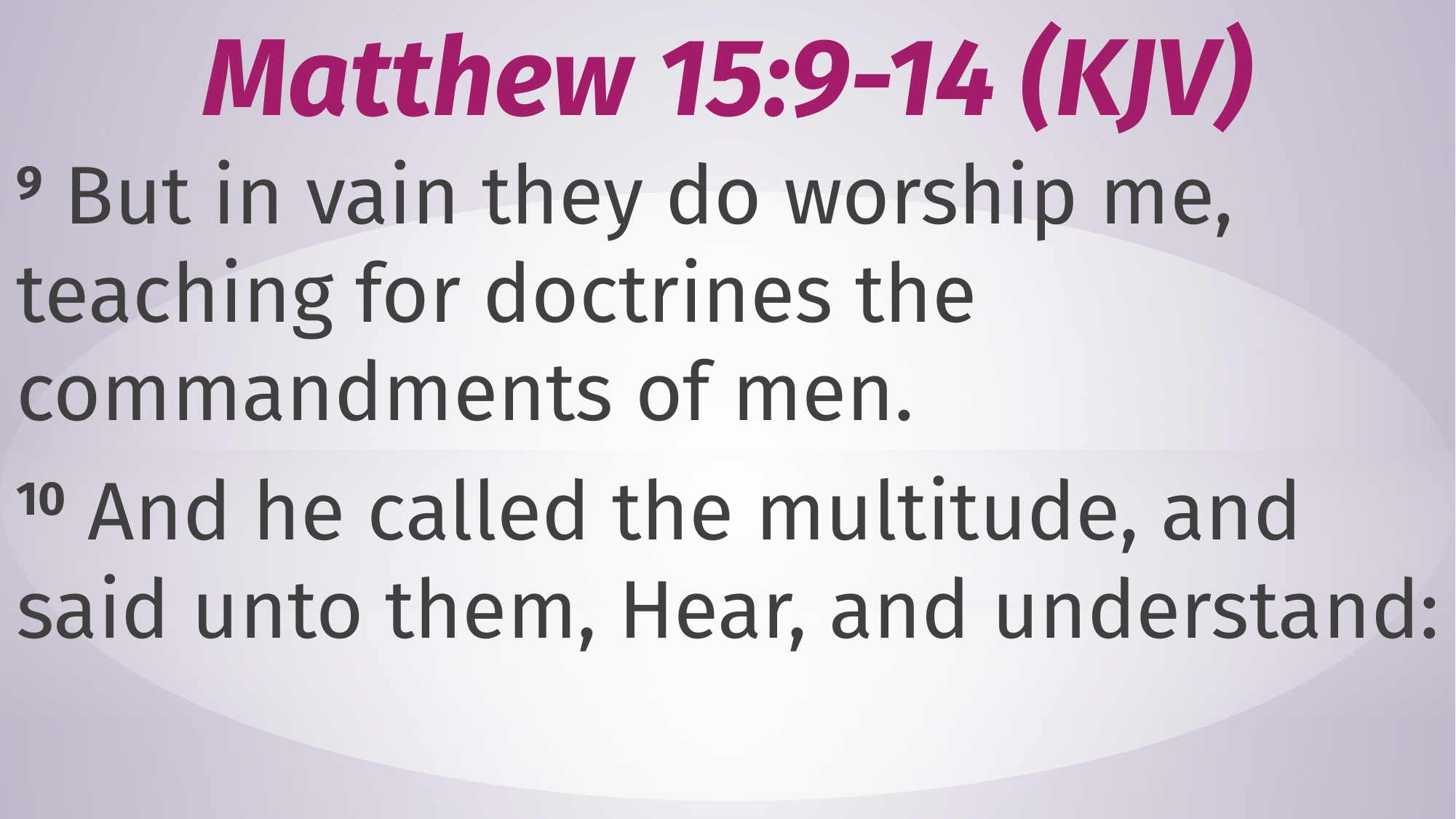

# Matthew 15:9-14 (KJV)
9 But in vain they do worship me, teaching for doctrines the commandments of men.
10 And he called the multitude, and said unto them, Hear, and understand: